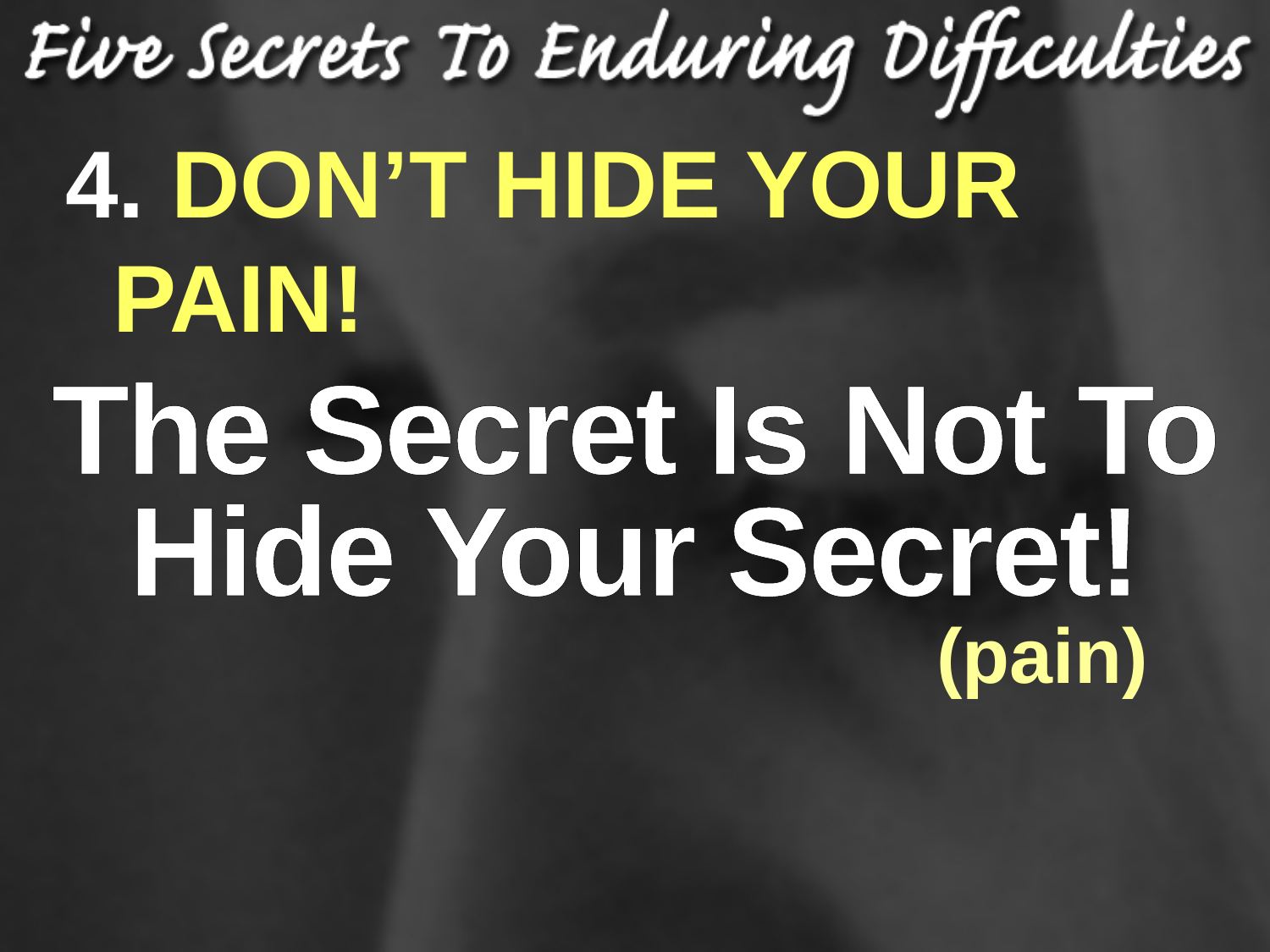

DON’T HIDE YOUR PAIN!
The Secret Is Not To Hide Your Secret!
(pain)